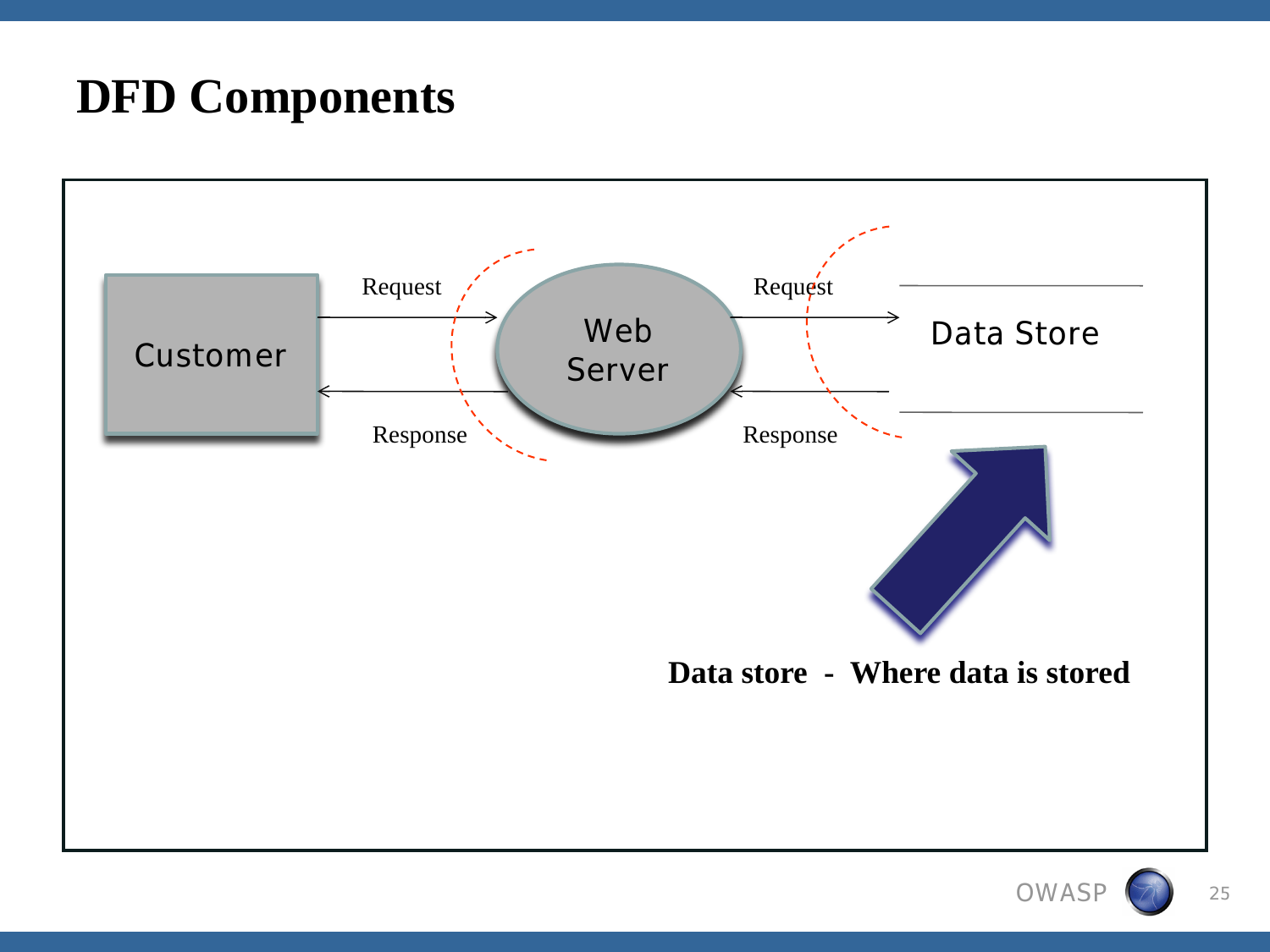

# DFD Components

Request
Web Server
Request
Customer
Data Store
Response
Response

Data store  -  Where data is stored
25